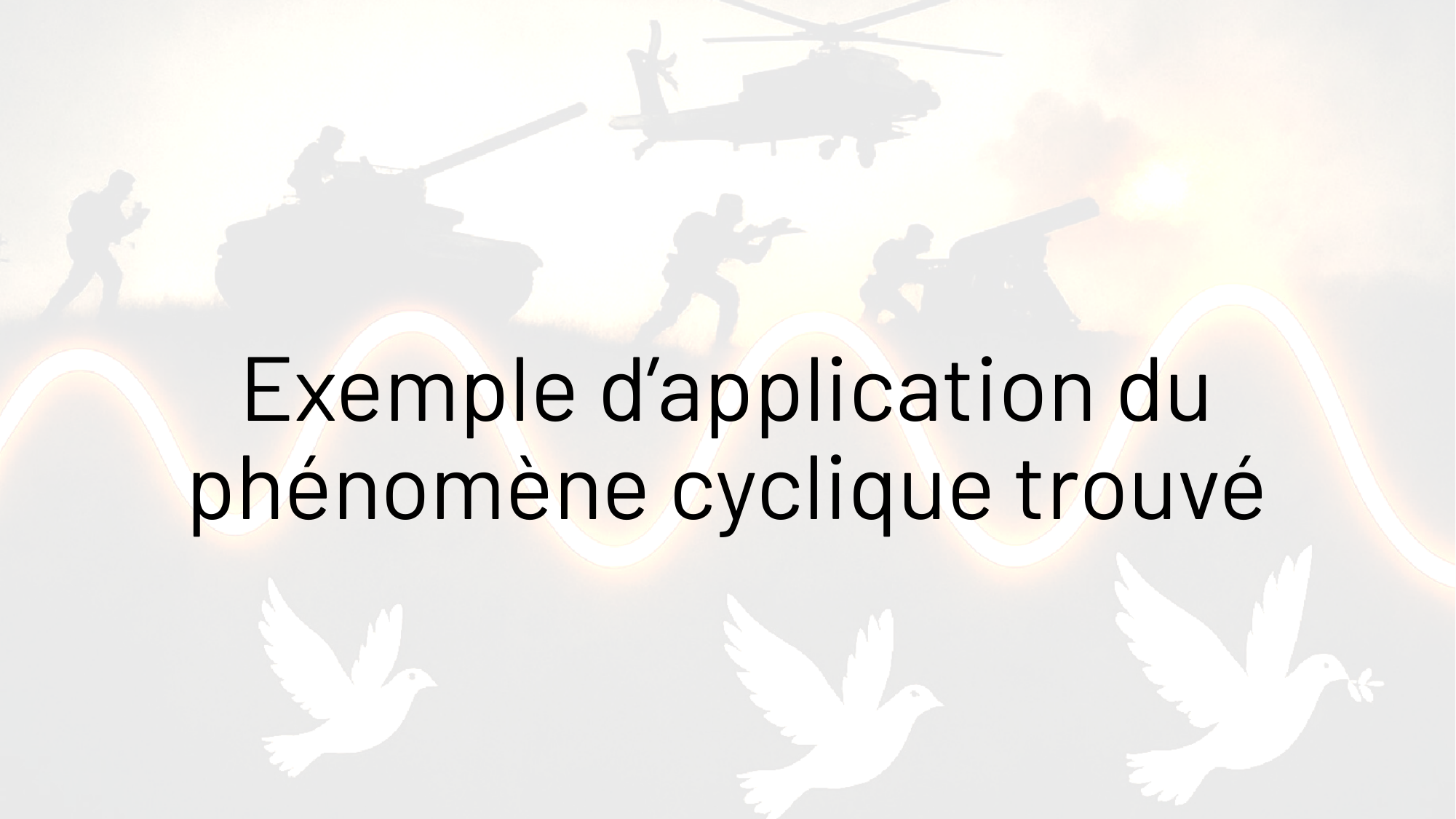

# Exemple d’application du phénomène cyclique trouvé